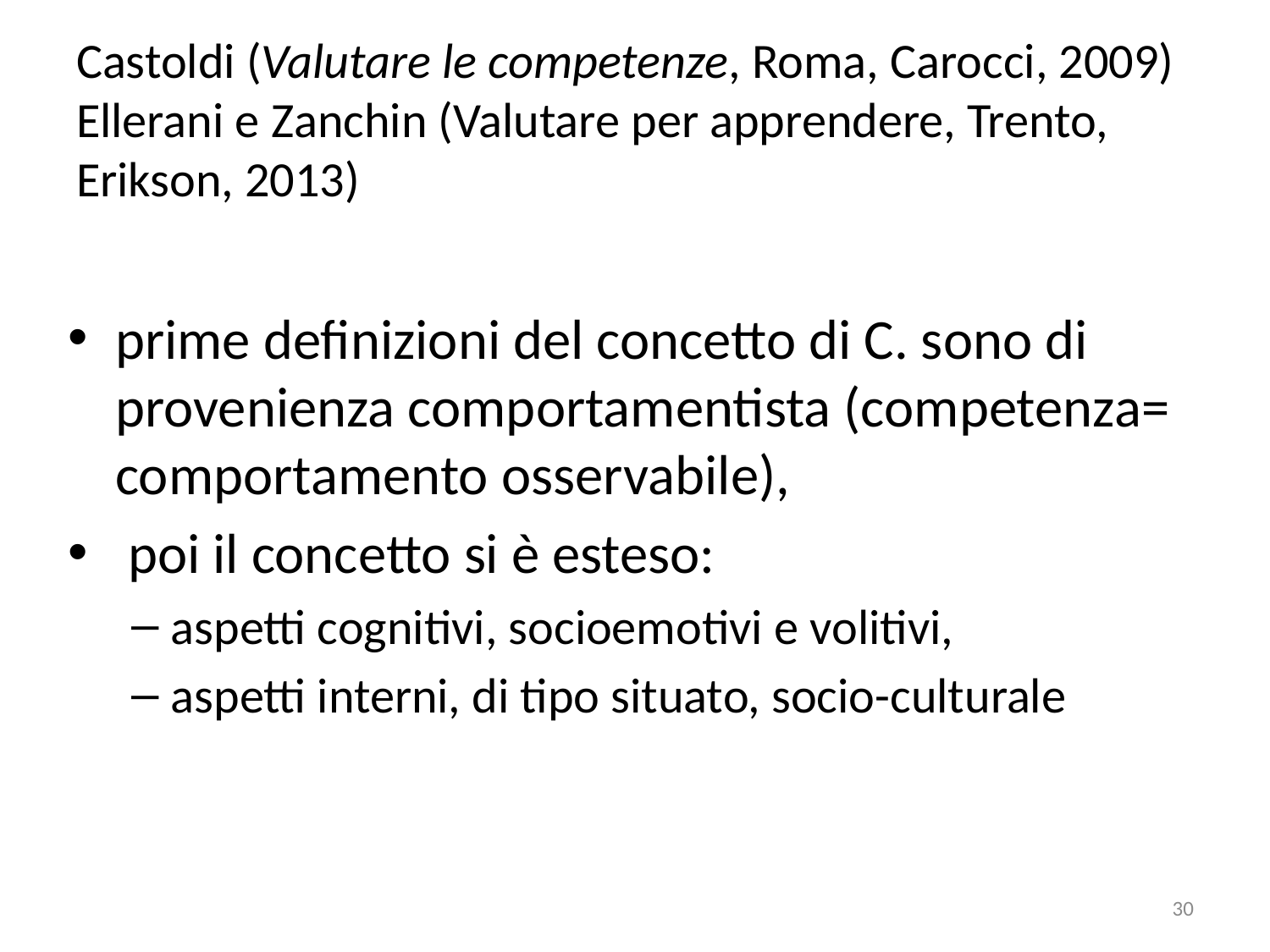

# Castoldi (Valutare le competenze, Roma, Carocci, 2009) Ellerani e Zanchin (Valutare per apprendere, Trento, Erikson, 2013)
prime definizioni del concetto di C. sono di provenienza comportamentista (competenza= comportamento osservabile),
 poi il concetto si è esteso:
aspetti cognitivi, socioemotivi e volitivi,
aspetti interni, di tipo situato, socio-culturale

30